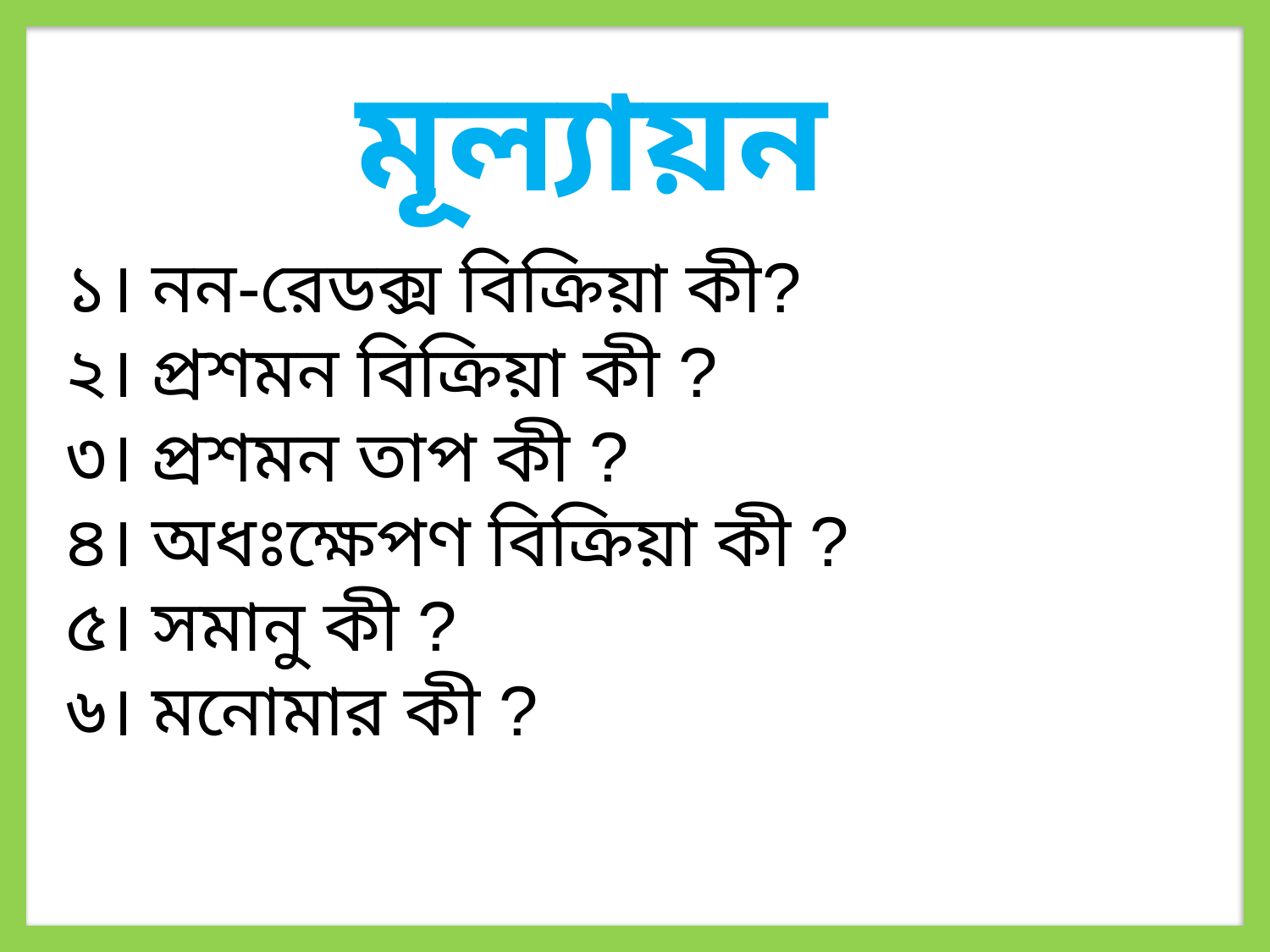

মূল্যায়ন
১। নন-রেডক্স বিক্রিয়া কী?
২। প্রশমন বিক্রিয়া কী ?
৩। প্রশমন তাপ কী ?
৪। অধঃক্ষেপণ বিক্রিয়া কী ?
৫। সমানু কী ?
৬। মনোমার কী ?